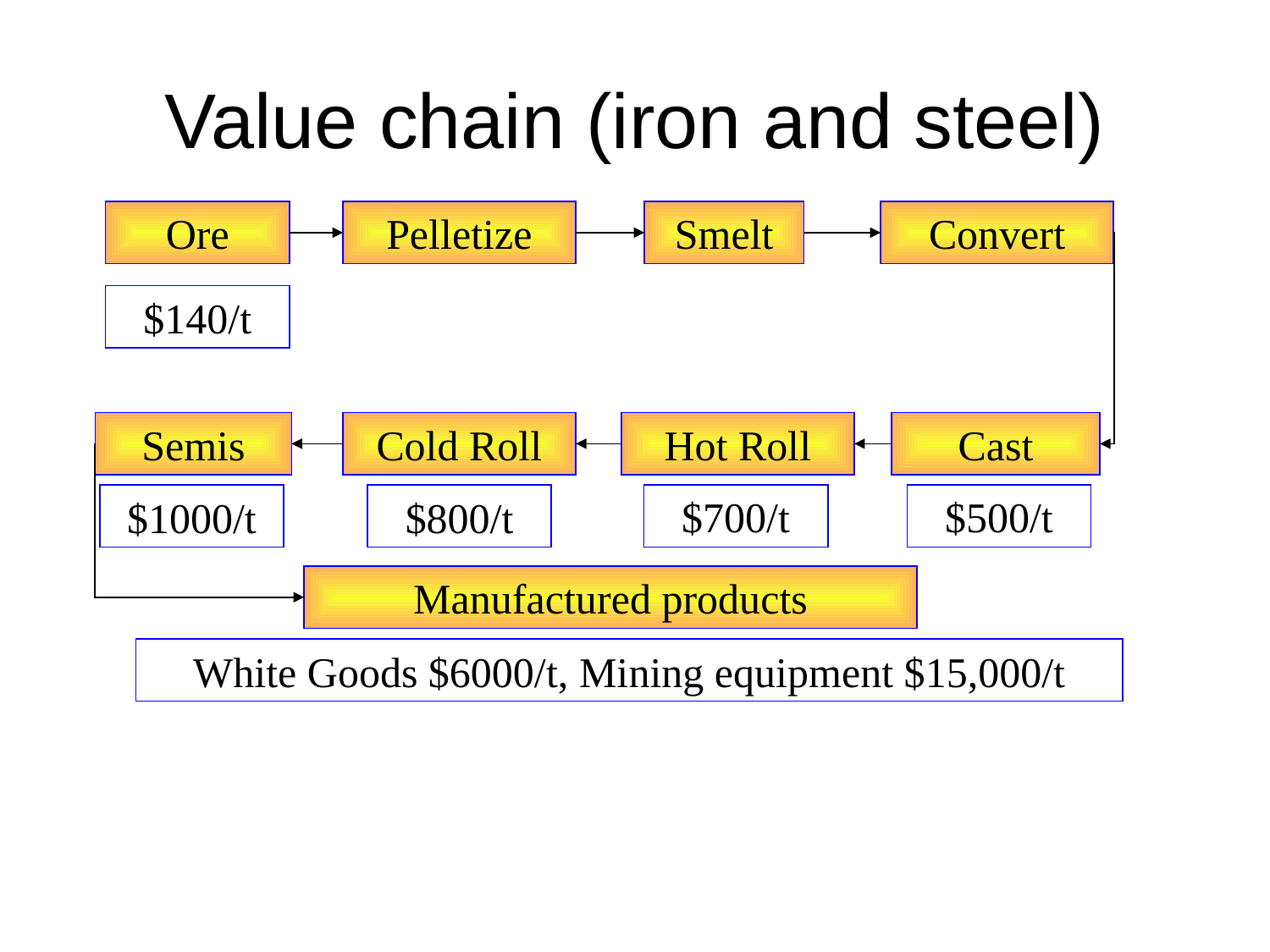

# Value chain (iron and steel)
Ore
Pelletize
Smelt
Convert
$140/t
Semis
Cold Roll
Hot Roll
Cast
$700/t
$500/t
$800/t
$1000/t
Manufactured products
White Goods $6000/t, Mining equipment $15,000/t